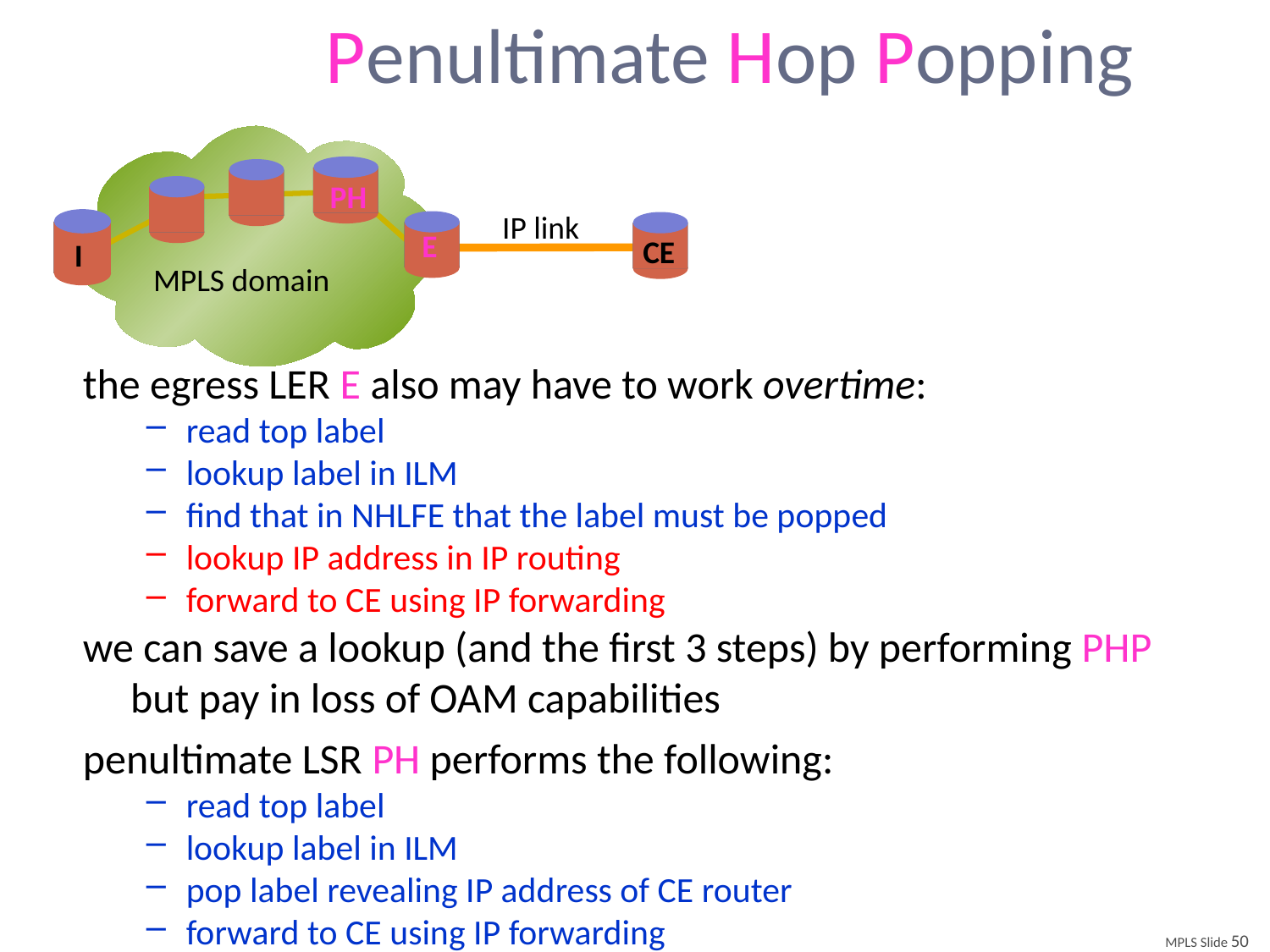

# Penultimate Hop Popping

PH

IP link

I

E

CE

MPLS domain
the egress LER E also may have to work overtime:
read top label
lookup label in ILM
find that in NHLFE that the label must be popped
lookup IP address in IP routing
forward to CE using IP forwarding
we can save a lookup (and the first 3 steps) by performing PHP
	but pay in loss of OAM capabilities
penultimate LSR PH performs the following:
read top label
lookup label in ILM
pop label revealing IP address of CE router
forward to CE using IP forwarding